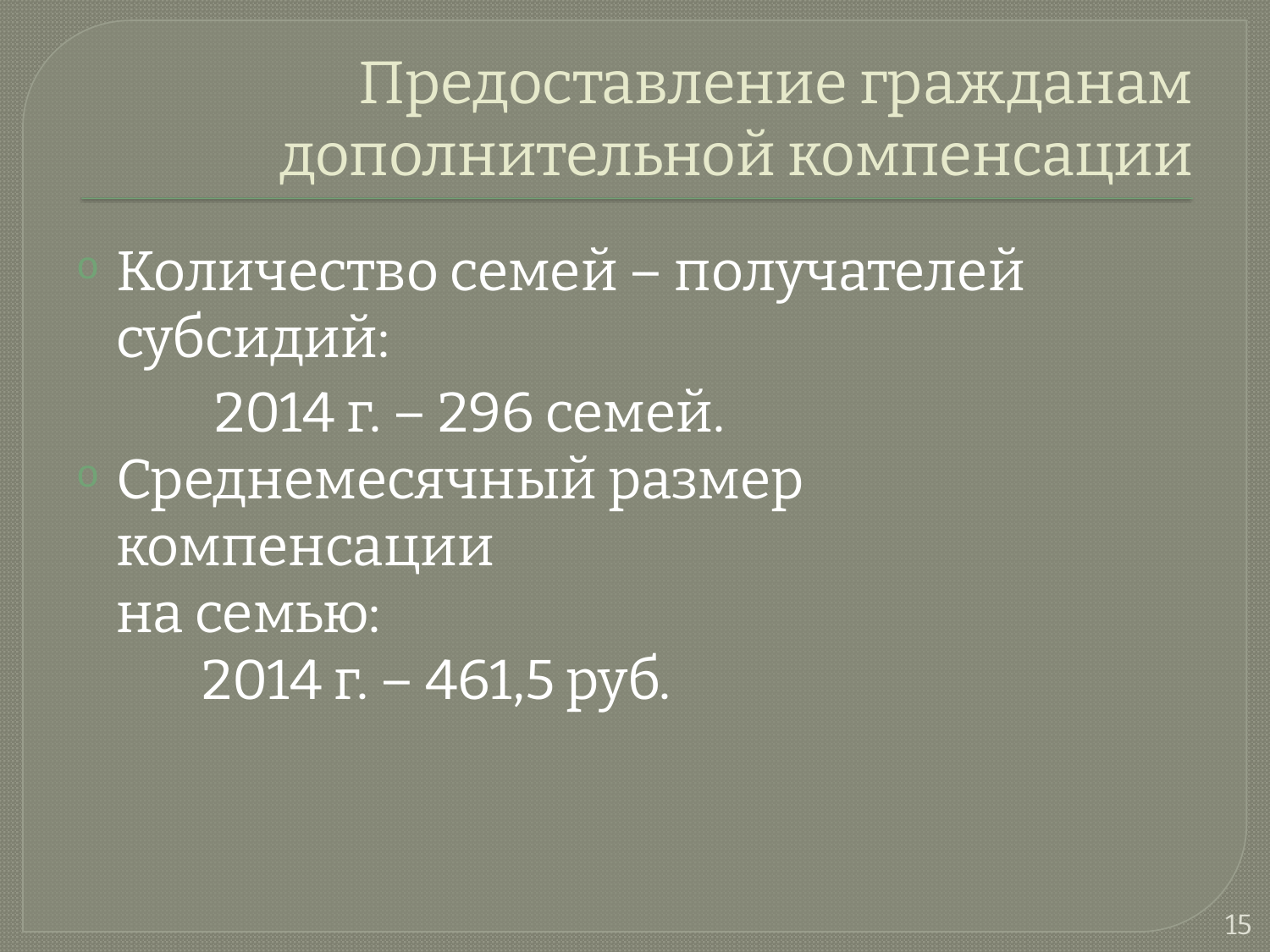

# Предоставление гражданам дополнительной компенсации
Количество семей – получателей субсидий:
2014 г. – 296 семей.
Среднемесячный размер компенсации
на семью:
	2014 г. – 461,5 руб.

15